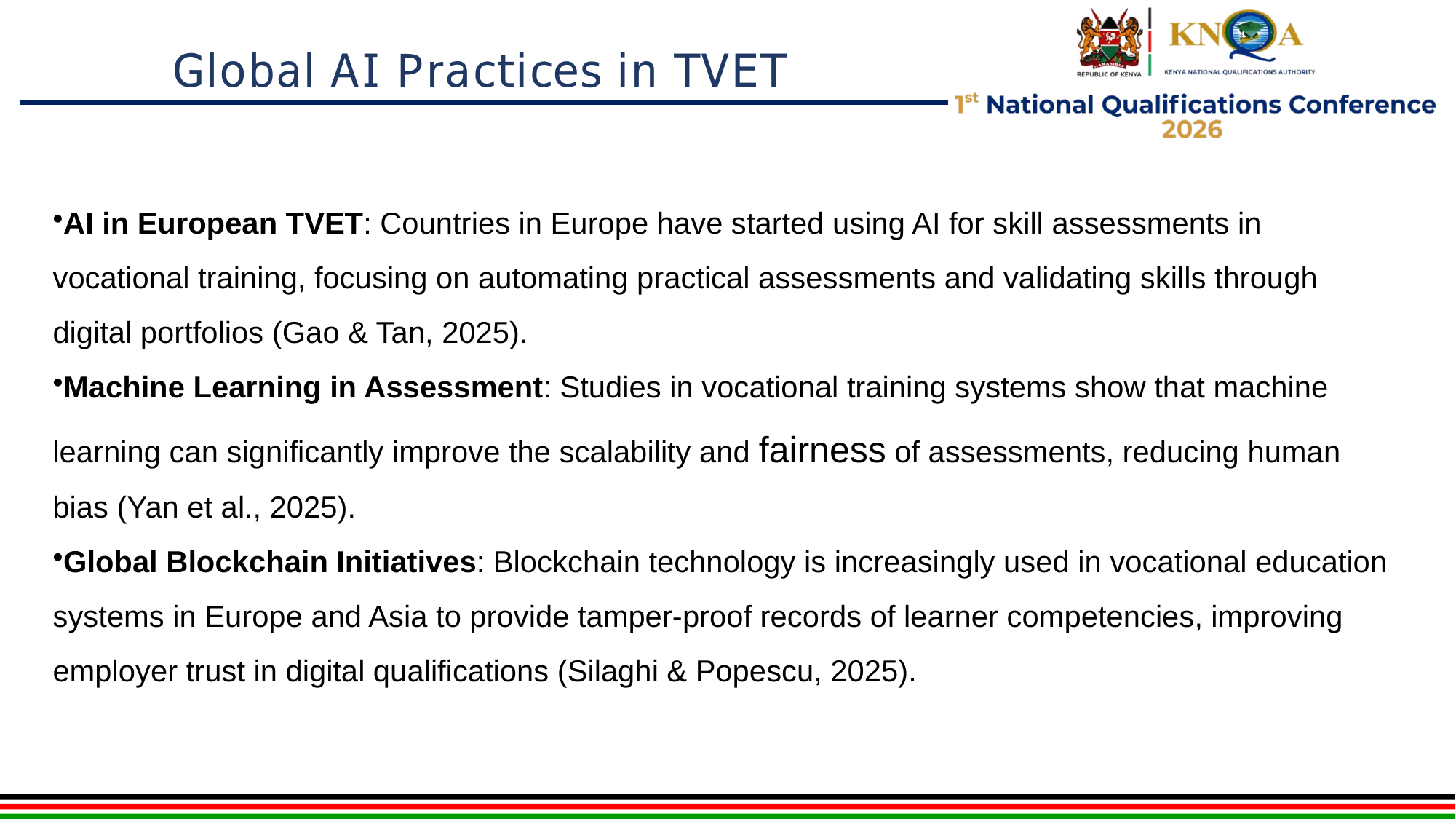

# Global AI Practices in TVET
AI in European TVET: Countries in Europe have started using AI for skill assessments in vocational training, focusing on automating practical assessments and validating skills through digital portfolios (Gao & Tan, 2025).
Machine Learning in Assessment: Studies in vocational training systems show that machine learning can significantly improve the scalability and fairness of assessments, reducing human bias (Yan et al., 2025).
Global Blockchain Initiatives: Blockchain technology is increasingly used in vocational education systems in Europe and Asia to provide tamper-proof records of learner competencies, improving employer trust in digital qualifications (Silaghi & Popescu, 2025).